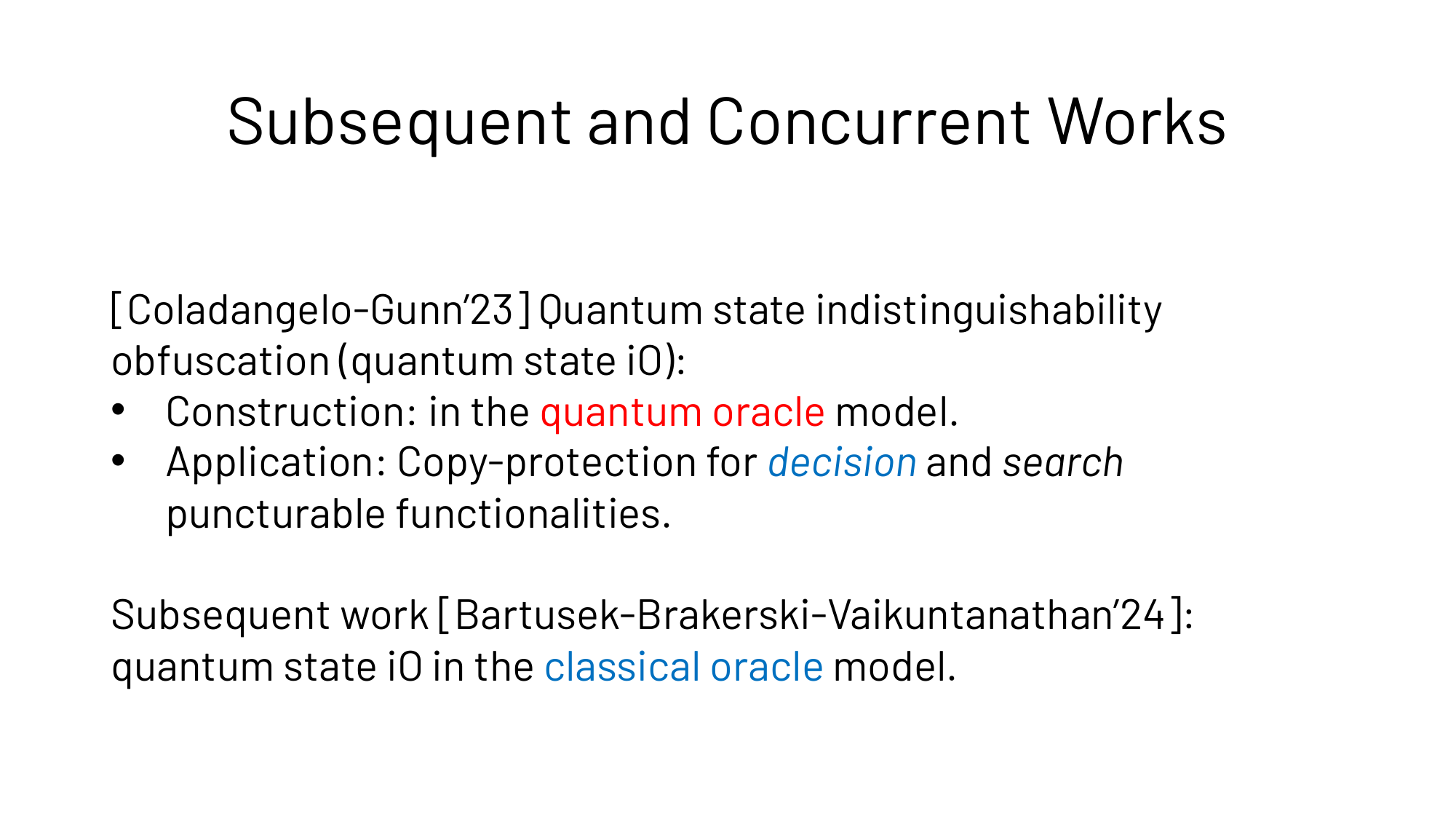

# Subsequent and Concurrent Works
[Coladangelo-Gunn’23] Quantum state indistinguishability obfuscation (quantum state iO):
Construction: in the quantum oracle model.
Application: Copy-protection for decision and search puncturable functionalities.

Subsequent work [Bartusek-Brakerski-Vaikuntanathan’24]: quantum state iO in the classical oracle model.